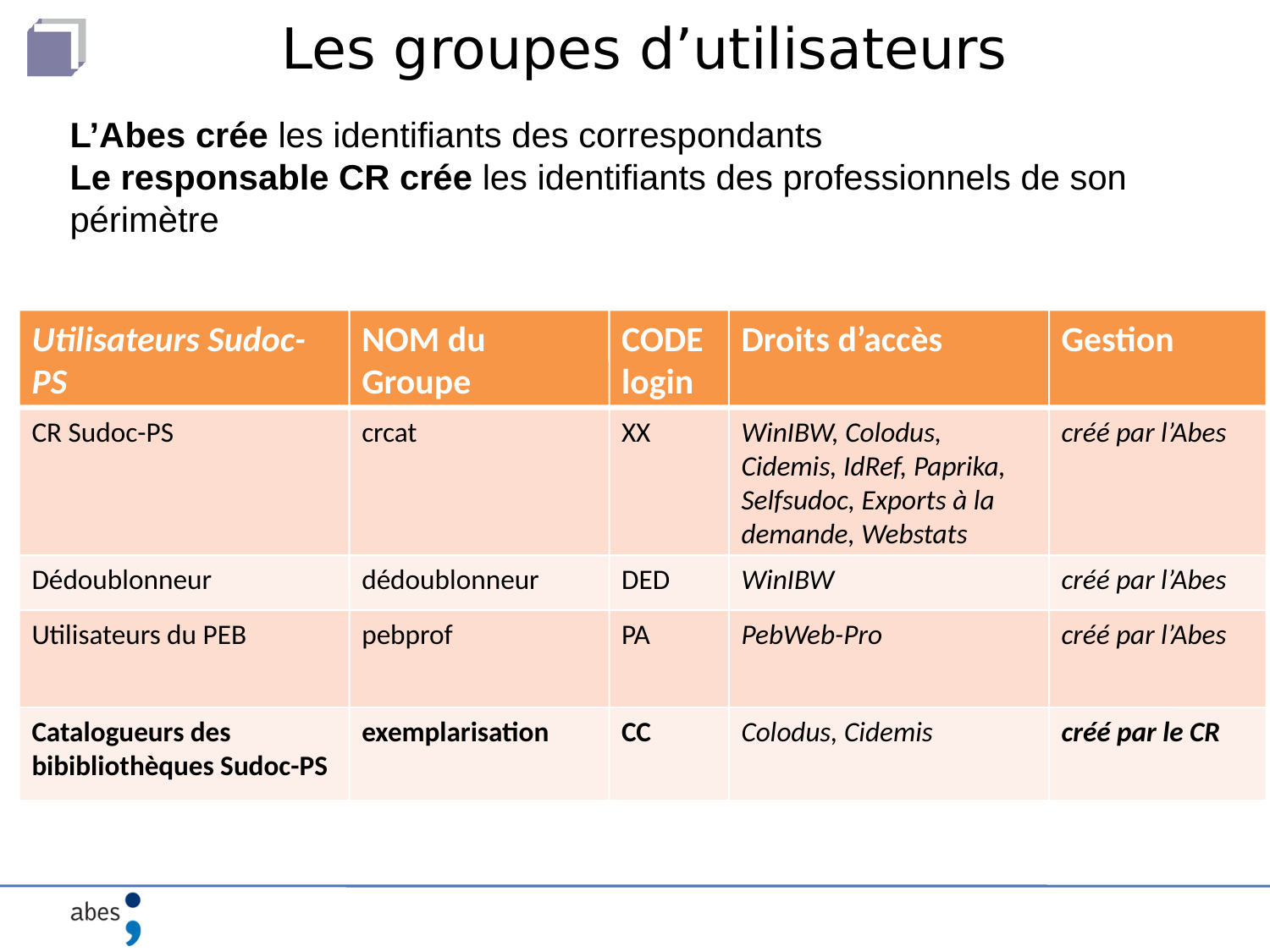

Les groupes d’utilisateurs
L’Abes crée les identifiants des correspondants
Le responsable CR crée les identifiants des professionnels de son périmètre

Utilisateurs Sudoc-PS

NOM du Groupe

CODE login

Droits d’accès

Gestion

CR Sudoc-PS

crcat
XX
WinIBW, Colodus, Cidemis, IdRef, Paprika, Selfsudoc, Exports à la demande, Webstats
créé par l’Abes
Dédoublonneur

dédoublonneur
DED
WinIBW
créé par l’Abes
Utilisateurs du PEB

pebprof

PA
PebWeb-Pro
créé par l’Abes
Catalogueurs des bibibliothèques Sudoc-PS

exemplarisation
CC
Colodus, Cidemis
créé par le CR